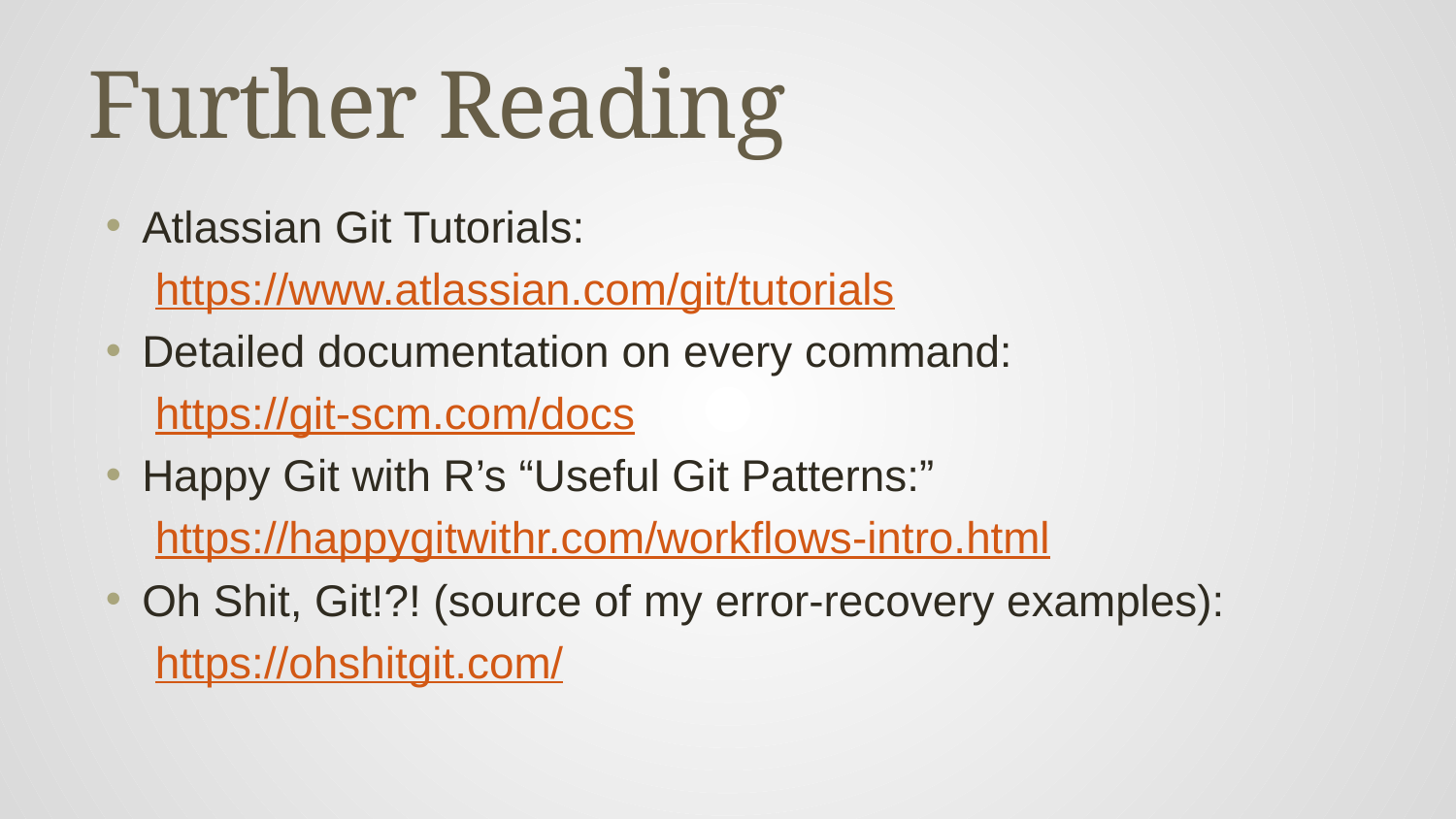

# Further Reading
Atlassian Git Tutorials:
    https://www.atlassian.com/git/tutorials
Detailed documentation on every command:
    https://git-scm.com/docs
Happy Git with R’s “Useful Git Patterns:”
    https://happygitwithr.com/workflows-intro.html
Oh Shit, Git!?! (source of my error-recovery examples):
    https://ohshitgit.com/